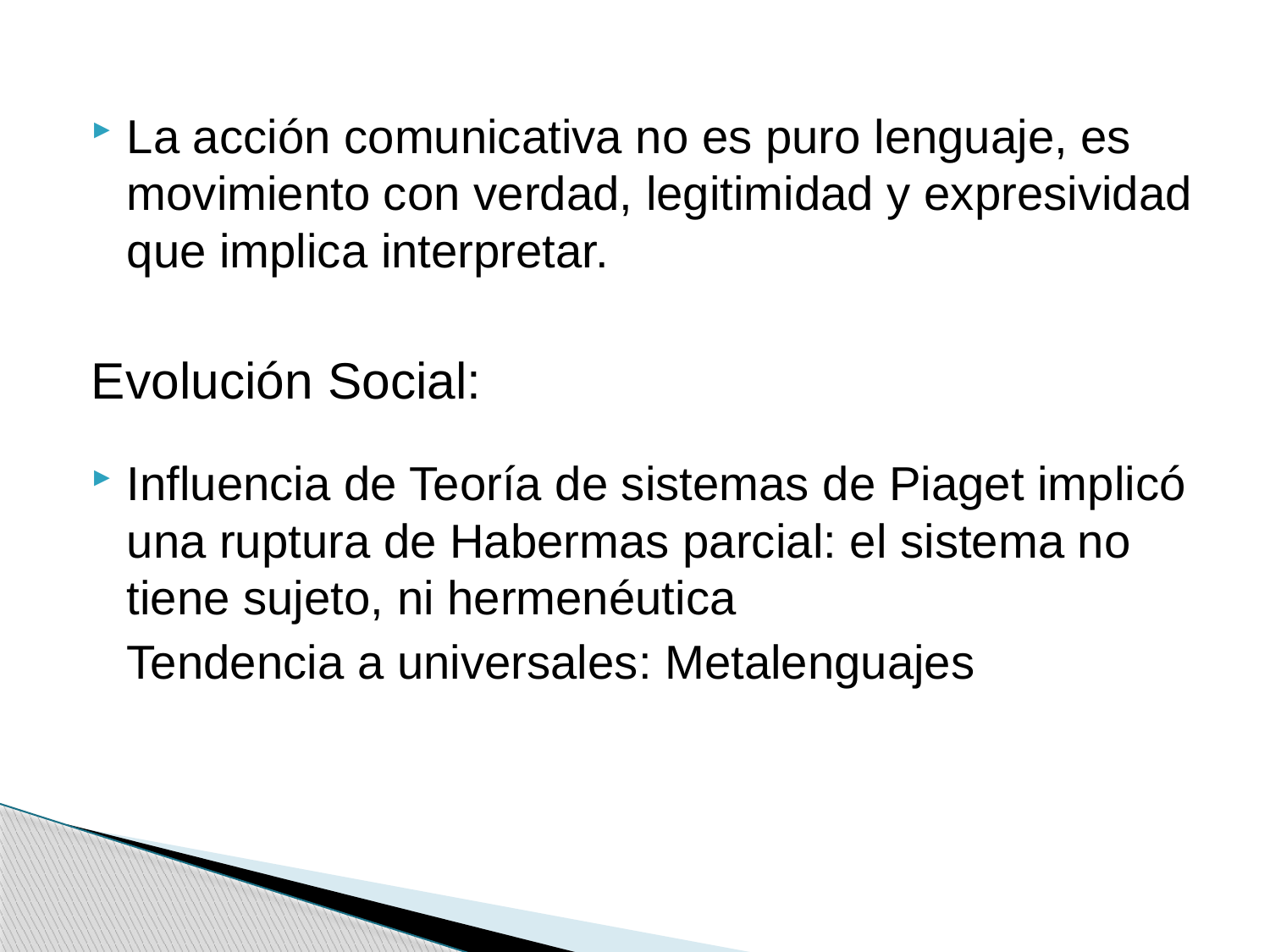

La acción comunicativa no es puro lenguaje, es movimiento con verdad, legitimidad y expresividad que implica interpretar.

Evolución Social:

Influencia de Teoría de sistemas de Piaget implicó una ruptura de Habermas parcial: el sistema no tiene sujeto, ni hermenéutica
	Tendencia a universales: Metalenguajes